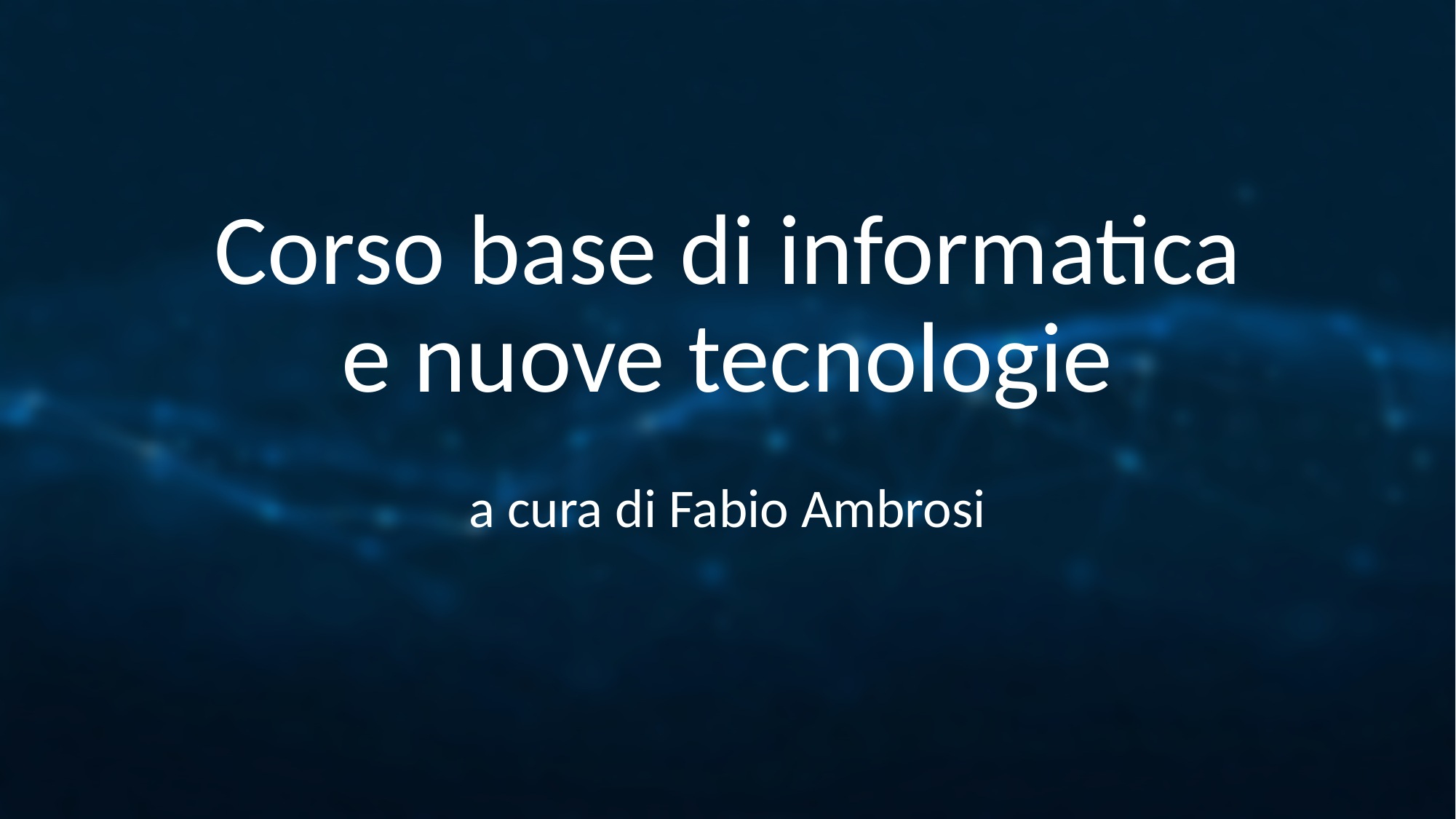

# Corso base di informatica e nuove tecnologie
a cura di Fabio Ambrosi